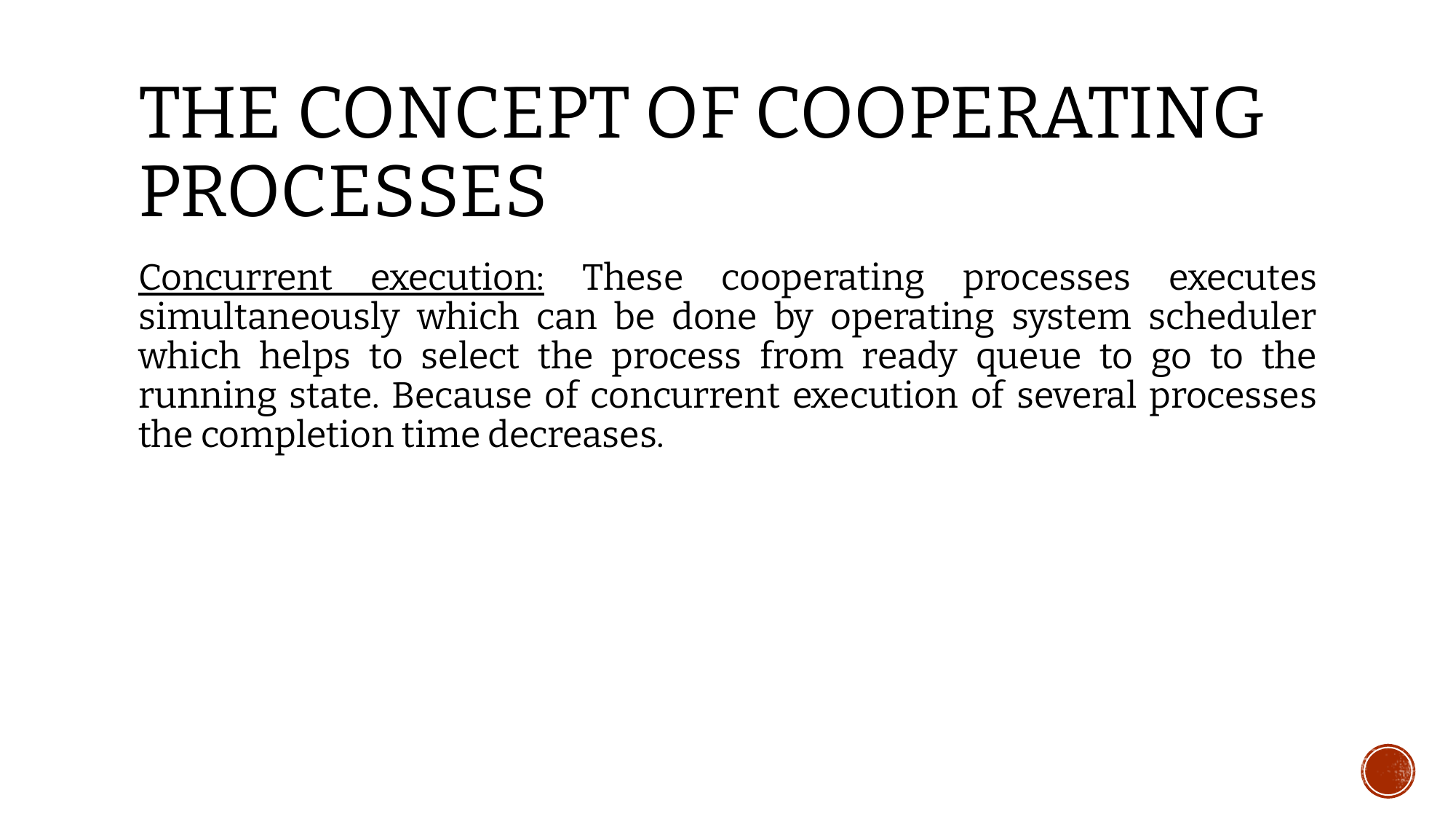

# The concept of cooperating processes
Concurrent execution: These cooperating processes executes simultaneously which can be done by operating system scheduler which helps to select the process from ready queue to go to the running state. Because of concurrent execution of several processes the completion time decreases.